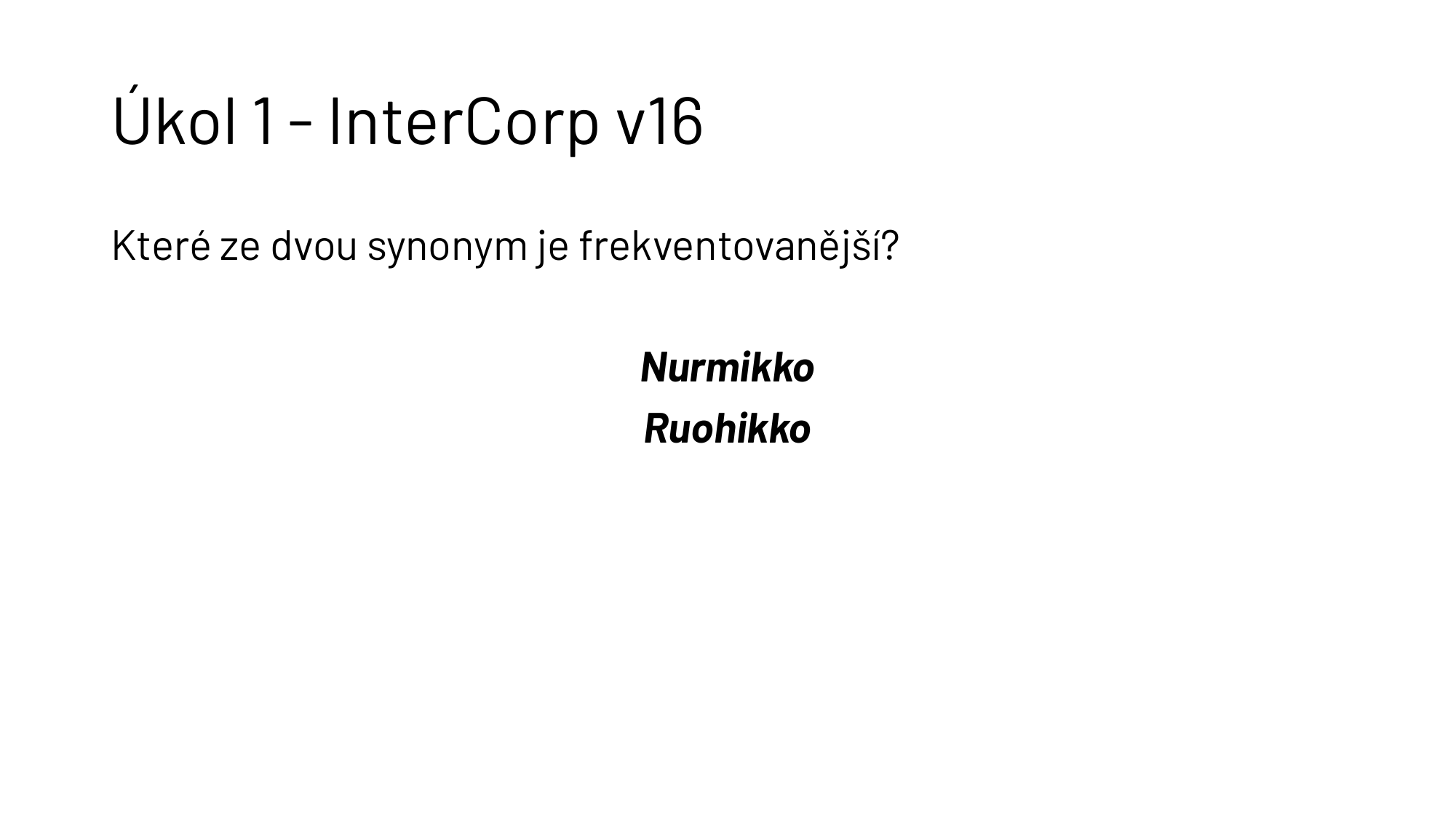

# Úkol 1 - InterCorp v16
Které ze dvou synonym je frekventovanější?

Nurmikko
Ruohikko